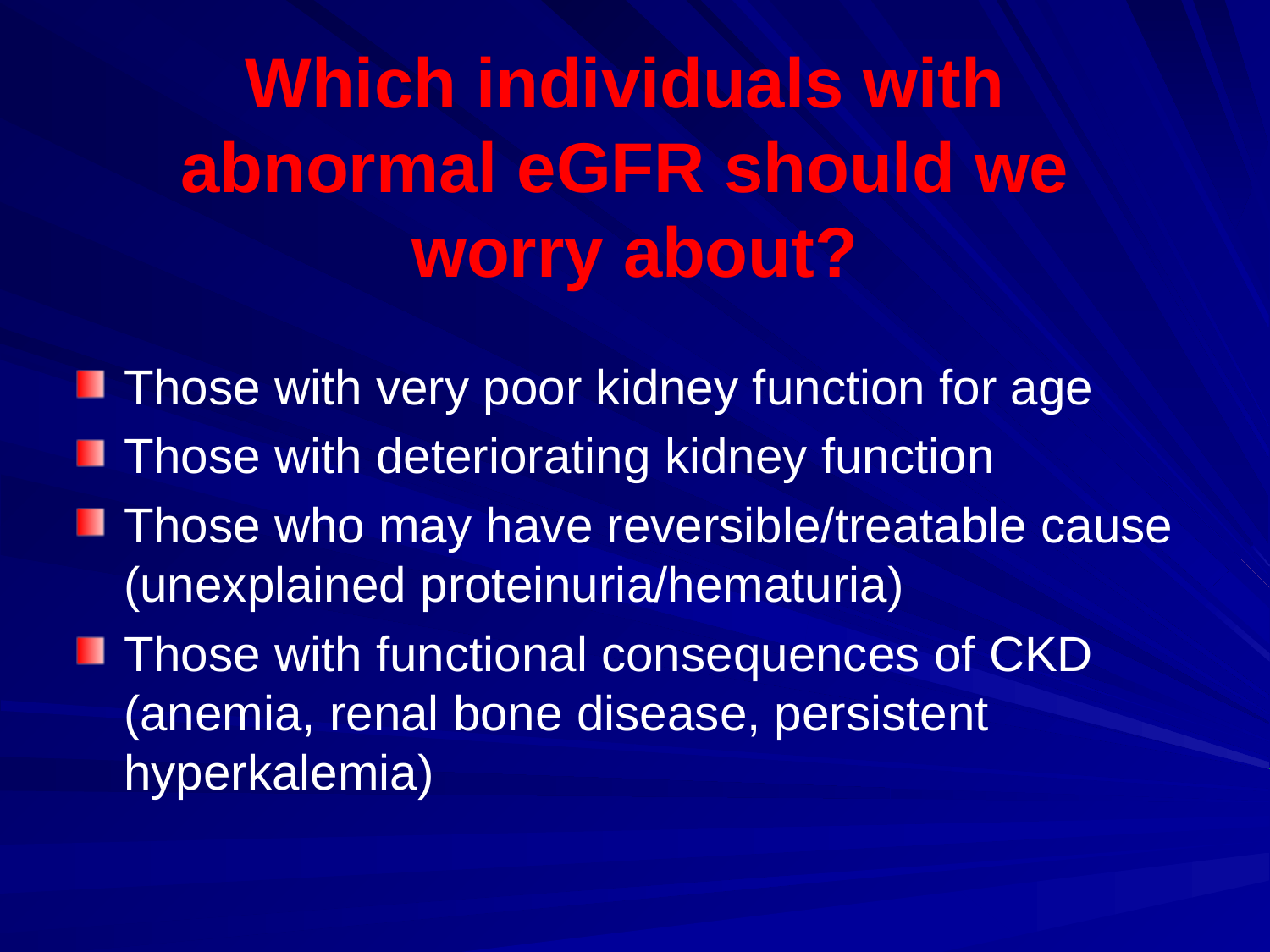

Which individuals with
abnormal eGFR should we
worry about?
Those with very poor kidney function for age
Those with deteriorating kidney function
Those who may have reversible/treatable cause (unexplained proteinuria/hematuria)
Those with functional consequences of CKD (anemia, renal bone disease, persistent hyperkalemia)